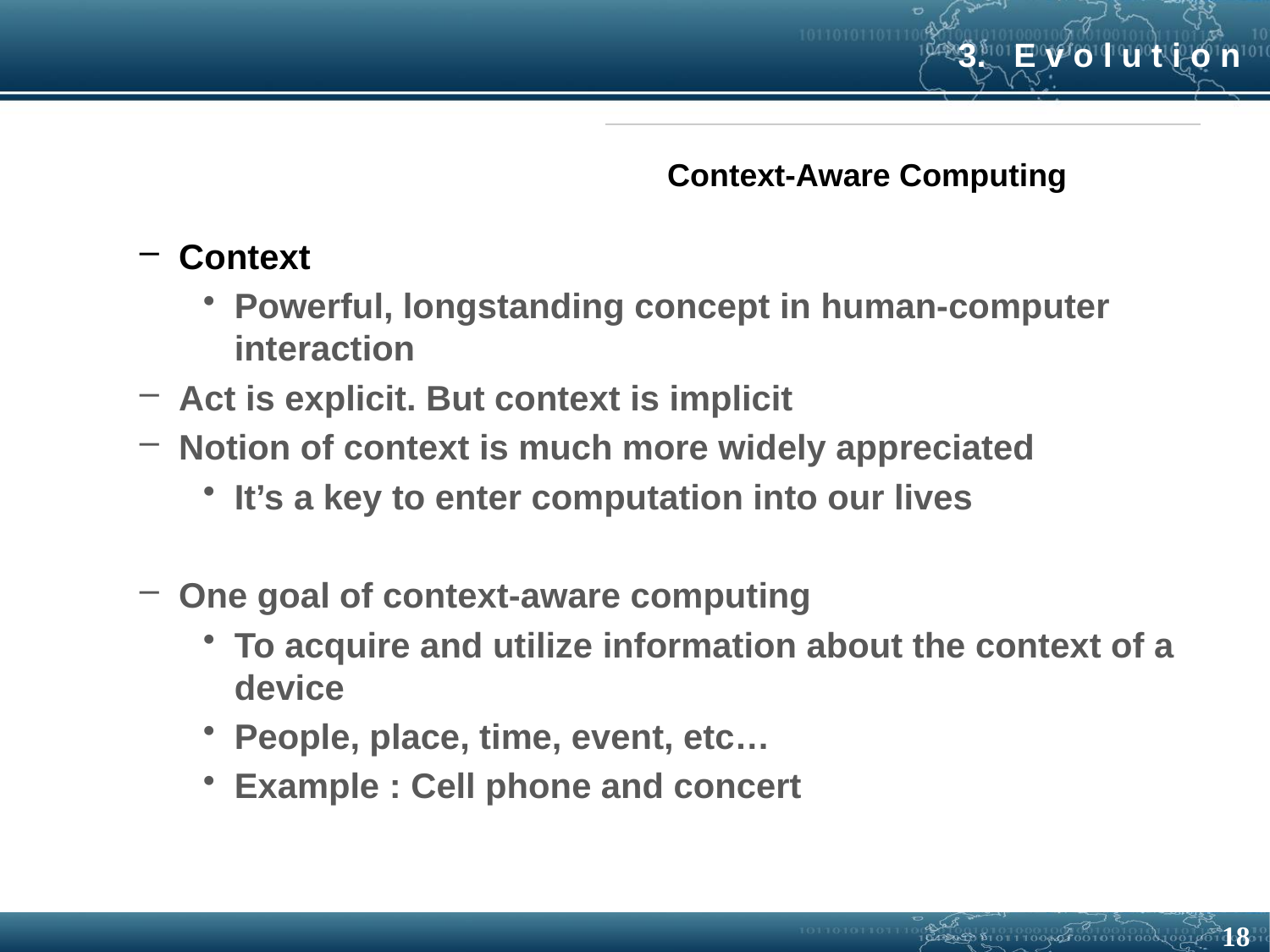

3.   E v o l u t i o n

Context-Aware Computing
Context
Powerful, longstanding concept in human-computer interaction
Act is explicit. But context is implicit
Notion of context is much more widely appreciated
It’s a key to enter computation into our lives

One goal of context-aware computing
To acquire and utilize information about the context of a device
People, place, time, event, etc…
Example : Cell phone and concert